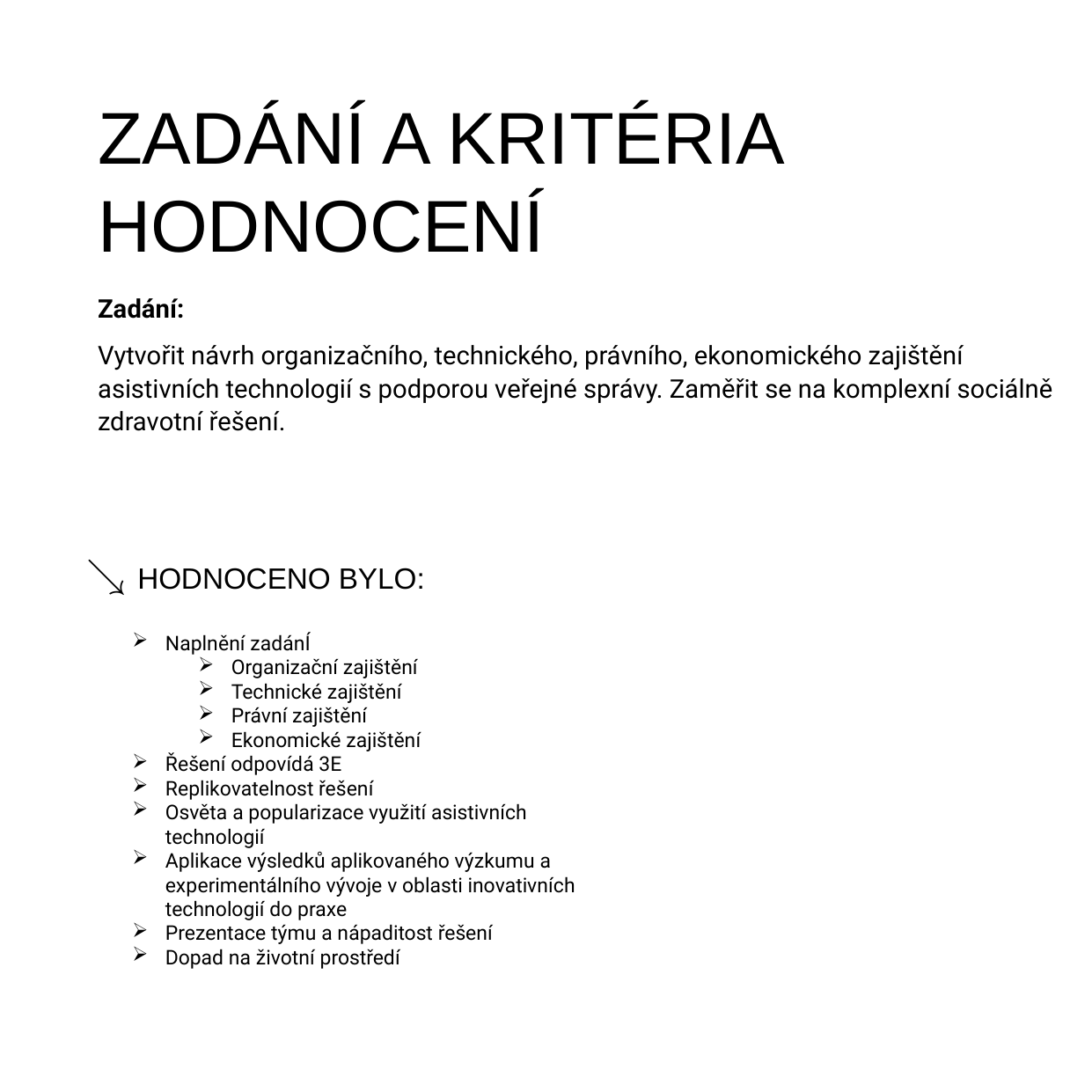

ZADÁNÍ A KRITÉRIA HODNOCENÍ
Zadání:
Vytvořit návrh organizačního, technického, právního, ekonomického zajištění asistivních technologií s podporou veřejné správy. Zaměřit se na komplexní sociálně zdravotní řešení.

↘ HODNOCENO BYLO:

Naplnění zadánÍ
Organizační zajištění
Technické zajištění
Právní zajištění
Ekonomické zajištění
Řešení odpovídá 3E
Replikovatelnost řešení
Osvěta a popularizace využití asistivních technologií
Aplikace výsledků aplikovaného výzkumu a experimentálního vývoje v oblasti inovativních technologií do praxe
Prezentace týmu a nápaditost řešení
Dopad na životní prostředí